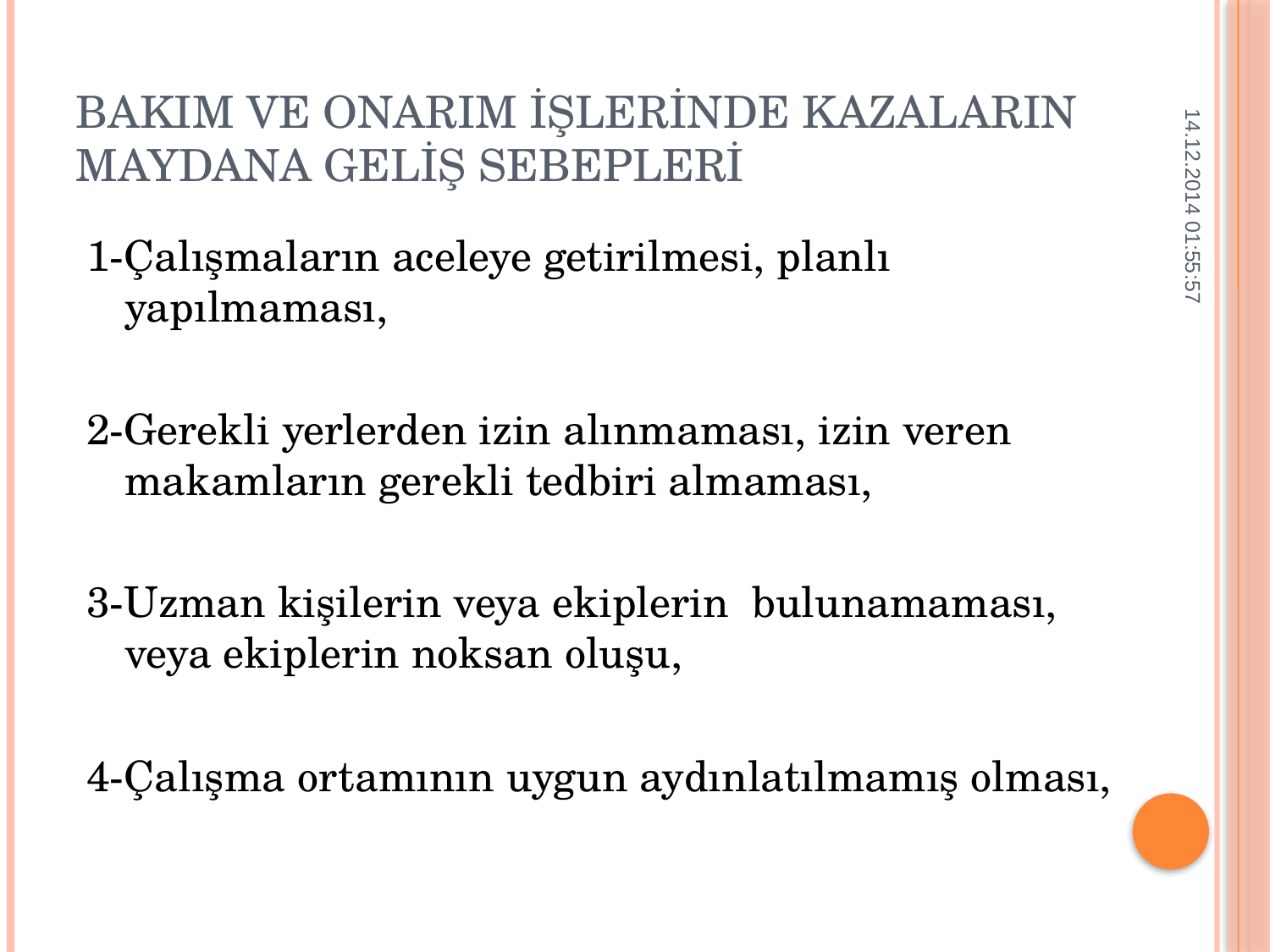

# BAKIM VE ONARIM İŞLERİNDE KAZALARIN MAYDANA GELİŞ SEBEPLERİ
14.12.2014 01:55:57
1-Çalışmaların aceleye getirilmesi, planlı yapılmaması,

2-Gerekli yerlerden izin alınmaması, izin veren makamların gerekli tedbiri almaması,

3-Uzman kişilerin veya ekiplerin  bulunamaması, veya ekiplerin noksan oluşu,

4-Çalışma ortamının uygun aydınlatılmamış olması,